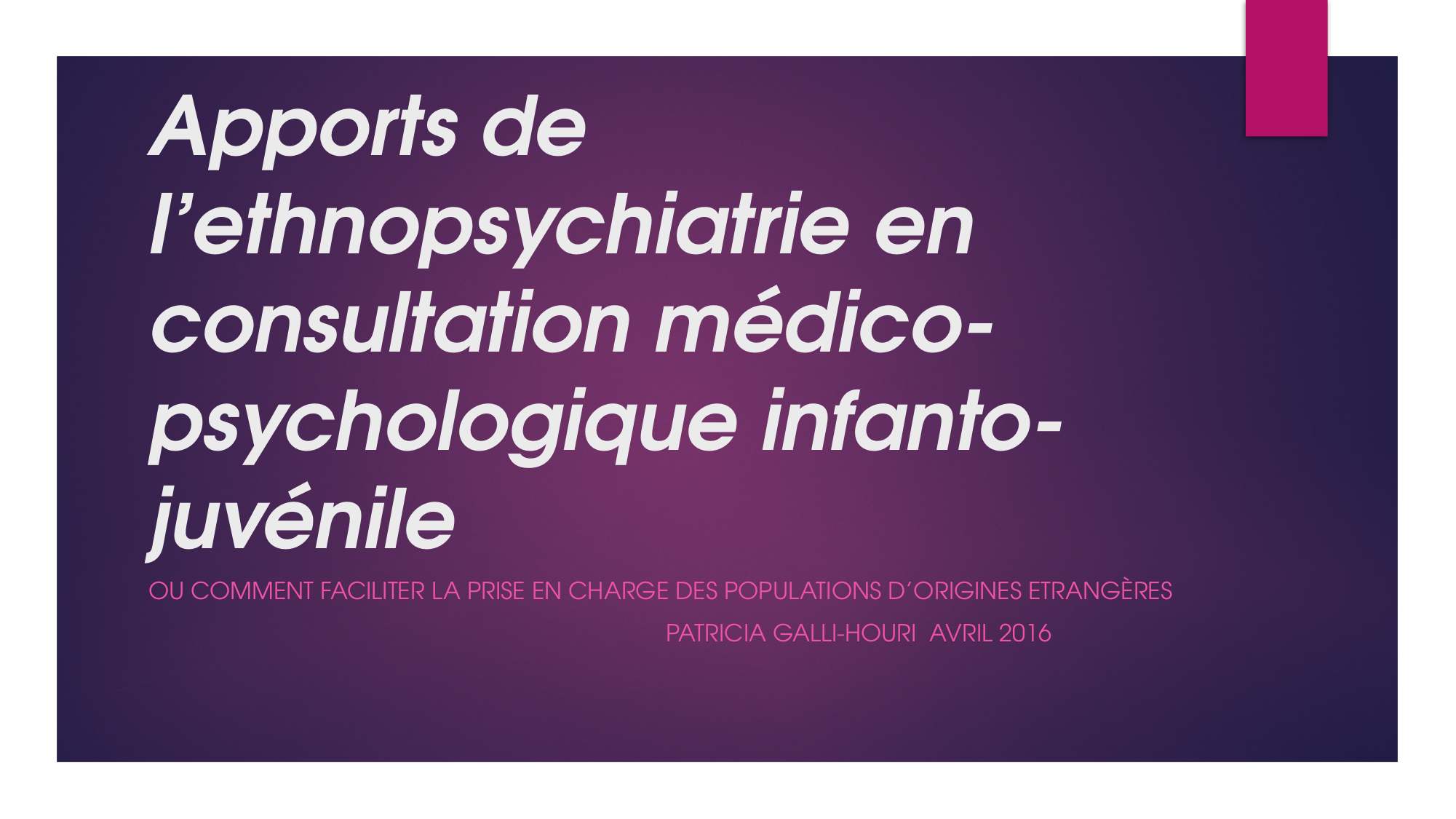

# Apports de l’ethnopsychiatrie en consultation médico-psychologique infanto-juvénile
Ou comment faciliter la prise en charge des populations d’origines etrangères
                                                                               Patricia Galli-Houri  AVRIL 2016